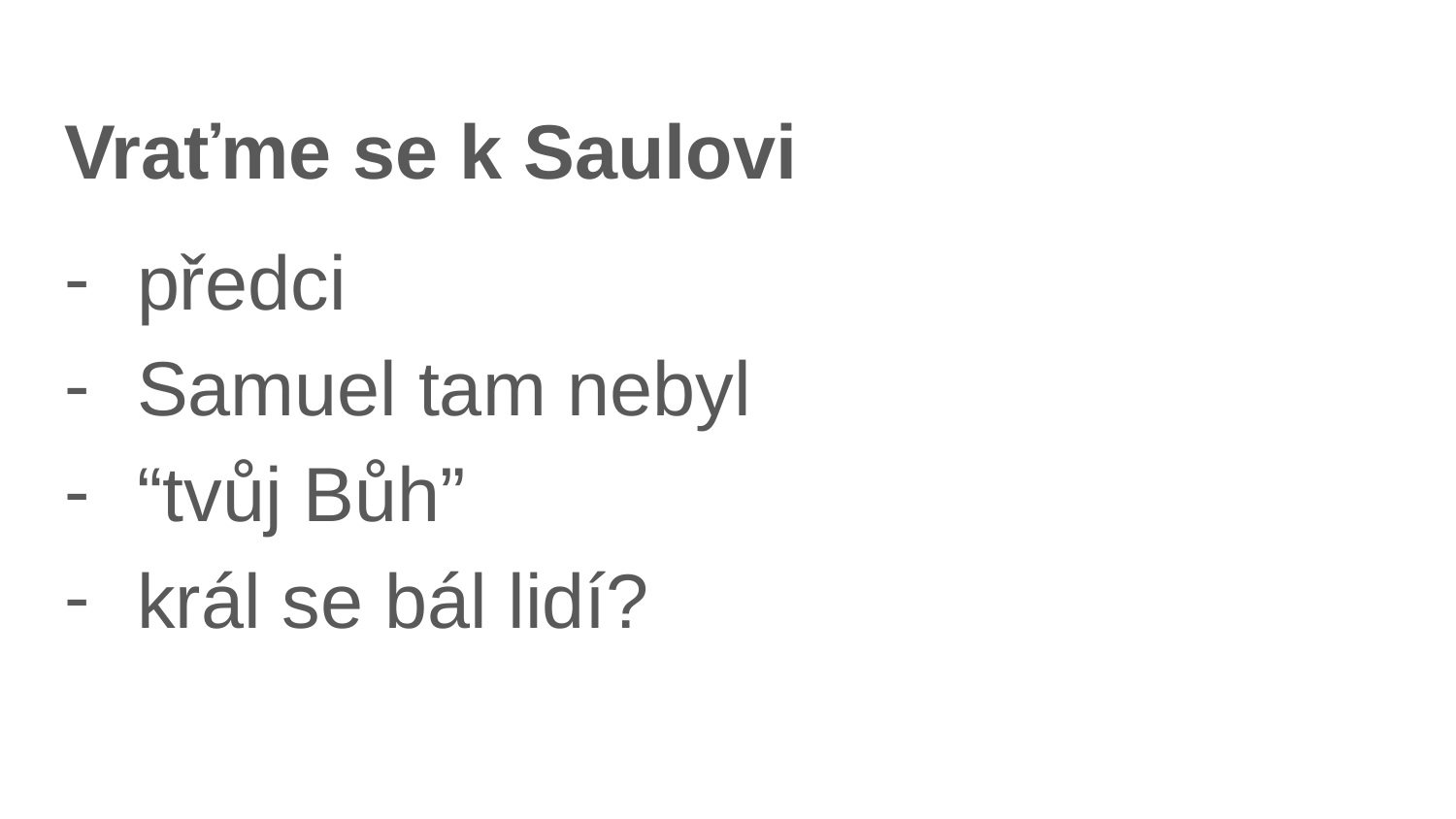

Vraťme se k Saulovi
předci
Samuel tam nebyl
“tvůj Bůh”
král se bál lidí?